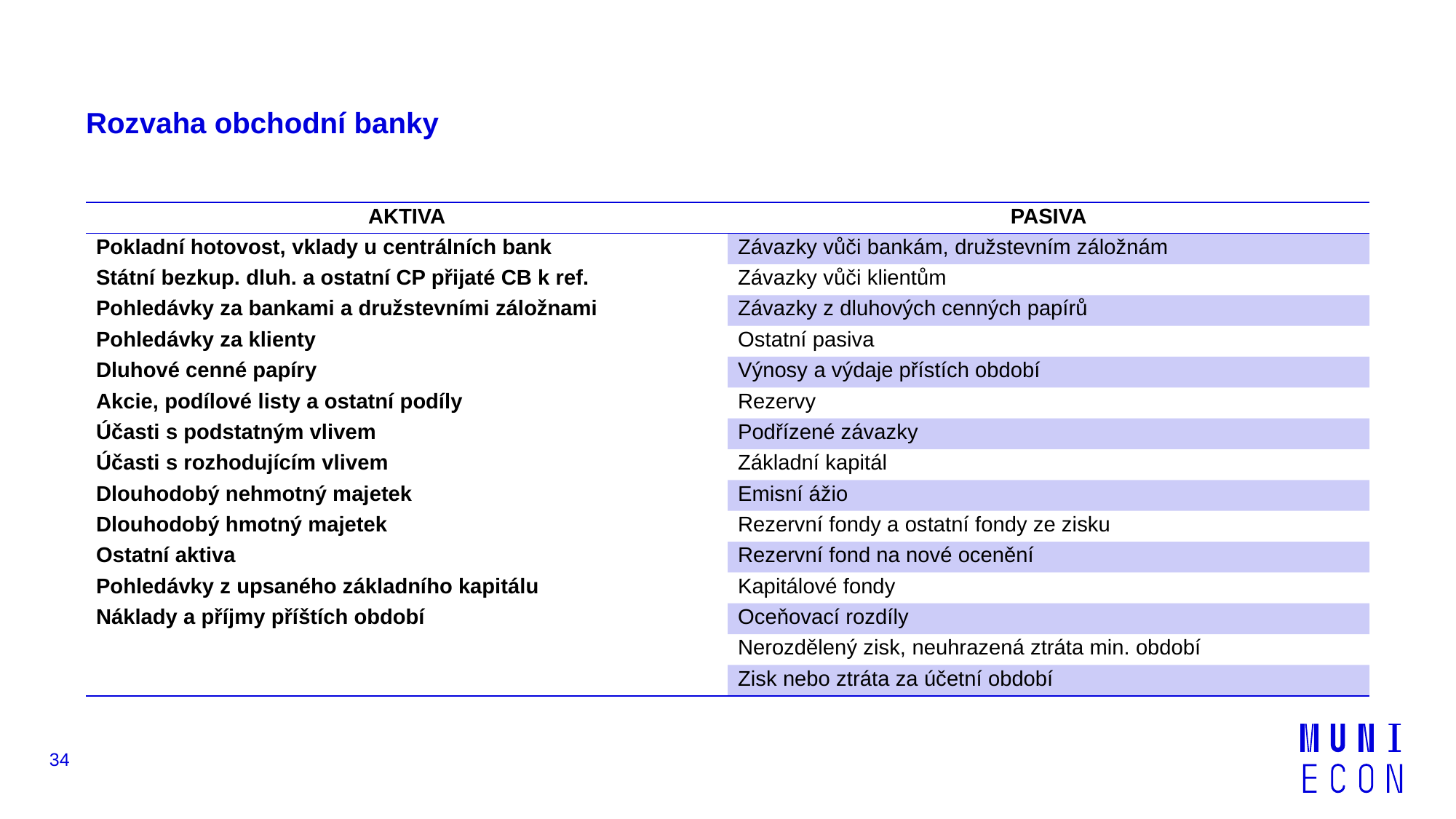

# Rozvaha obchodní banky
| AKTIVA | PASIVA |
| --- | --- |
| Pokladní hotovost, vklady u centrálních bank | Závazky vůči bankám, družstevním záložnám |
| Státní bezkup. dluh. a ostatní CP přijaté CB k ref. | Závazky vůči klientům |
| Pohledávky za bankami a družstevními záložnami | Závazky z dluhových cenných papírů |
| Pohledávky za klienty | Ostatní pasiva |
| Dluhové cenné papíry | Výnosy a výdaje přístích období |
| Akcie, podílové listy a ostatní podíly | Rezervy |
| Účasti s podstatným vlivem | Podřízené závazky |
| Účasti s rozhodujícím vlivem | Základní kapitál |
| Dlouhodobý nehmotný majetek | Emisní ážio |
| Dlouhodobý hmotný majetek | Rezervní fondy a ostatní fondy ze zisku |
| Ostatní aktiva | Rezervní fond na nové ocenění |
| Pohledávky z upsaného základního kapitálu | Kapitálové fondy |
| Náklady a příjmy příštích období | Oceňovací rozdíly |
|  | Nerozdělený zisk, neuhrazená ztráta min. období |
|  | Zisk nebo ztráta za účetní období |
34